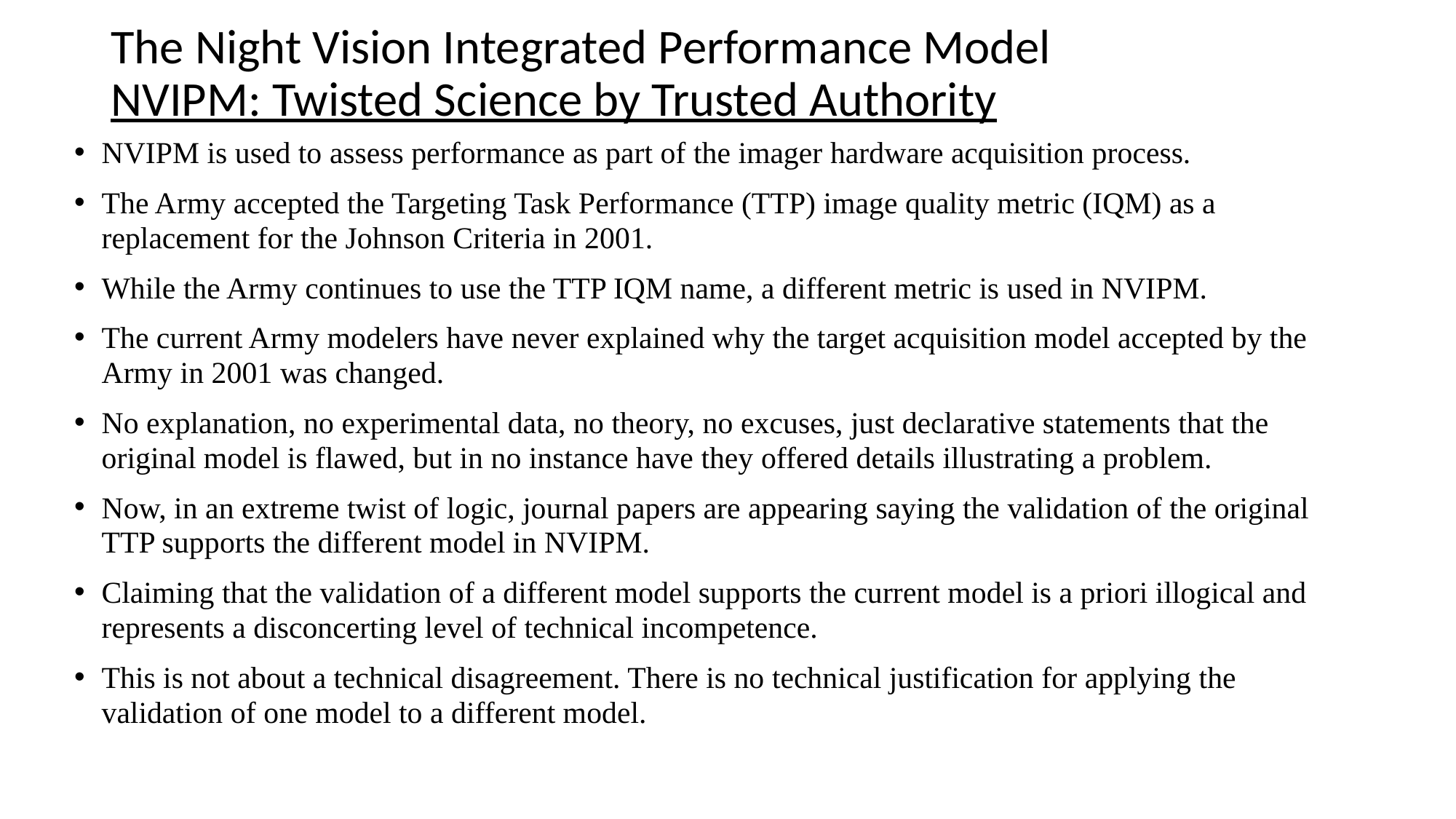

# The Night Vision Integrated Performance Model NVIPM: Twisted Science by Trusted Authority
NVIPM is used to assess performance as part of the imager hardware acquisition process.
The Army accepted the Targeting Task Performance (TTP) image quality metric (IQM) as a replacement for the Johnson Criteria in 2001.
While the Army continues to use the TTP IQM name, a different metric is used in NVIPM.
The current Army modelers have never explained why the target acquisition model accepted by the Army in 2001 was changed.
No explanation, no experimental data, no theory, no excuses, just declarative statements that the original model is flawed, but in no instance have they offered details illustrating a problem.
Now, in an extreme twist of logic, journal papers are appearing saying the validation of the original TTP supports the different model in NVIPM.
Claiming that the validation of a different model supports the current model is a priori illogical and represents a disconcerting level of technical incompetence.
This is not about a technical disagreement. There is no technical justification for applying the validation of one model to a different model.